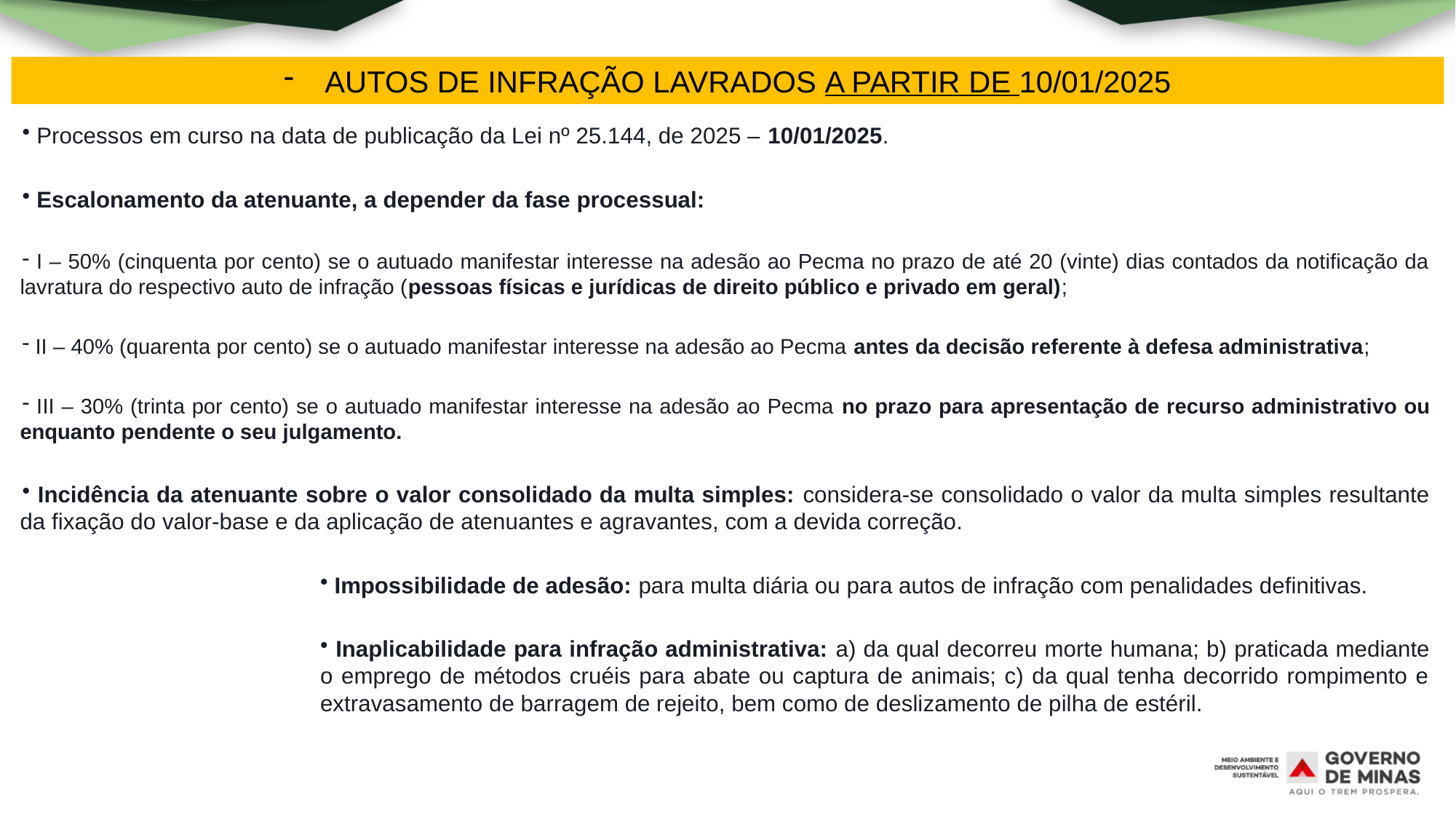

AUTOS DE INFRAÇÃO LAVRADOS A PARTIR DE 10/01/2025
 Processos em curso na data de publicação da Lei nº 25.144, de 2025 – 10/01/2025.

 Escalonamento da atenuante, a depender da fase processual:

 I – 50% (cinquenta por cento) se o autuado manifestar interesse na adesão ao Pecma no prazo de até 20 (vinte) dias contados da notificação da lavratura do respectivo auto de infração (pessoas físicas e jurídicas de direito público e privado em geral);

 II – 40% (quarenta por cento) se o autuado manifestar interesse na adesão ao Pecma antes da decisão referente à defesa administrativa;

 III – 30% (trinta por cento) se o autuado manifestar interesse na adesão ao Pecma no prazo para apresentação de recurso administrativo ou enquanto pendente o seu julgamento.

 Incidência da atenuante sobre o valor consolidado da multa simples: considera-se consolidado o valor da multa simples resultante da fixação do valor-base e da aplicação de atenuantes e agravantes, com a devida correção.

 Impossibilidade de adesão: para multa diária ou para autos de infração com penalidades definitivas.

 Inaplicabilidade para infração administrativa: a) da qual decorreu morte humana; b) praticada mediante o emprego de métodos cruéis para abate ou captura de animais; c) da qual tenha decorrido rompimento e extravasamento de barragem de rejeito, bem como de deslizamento de pilha de estéril.